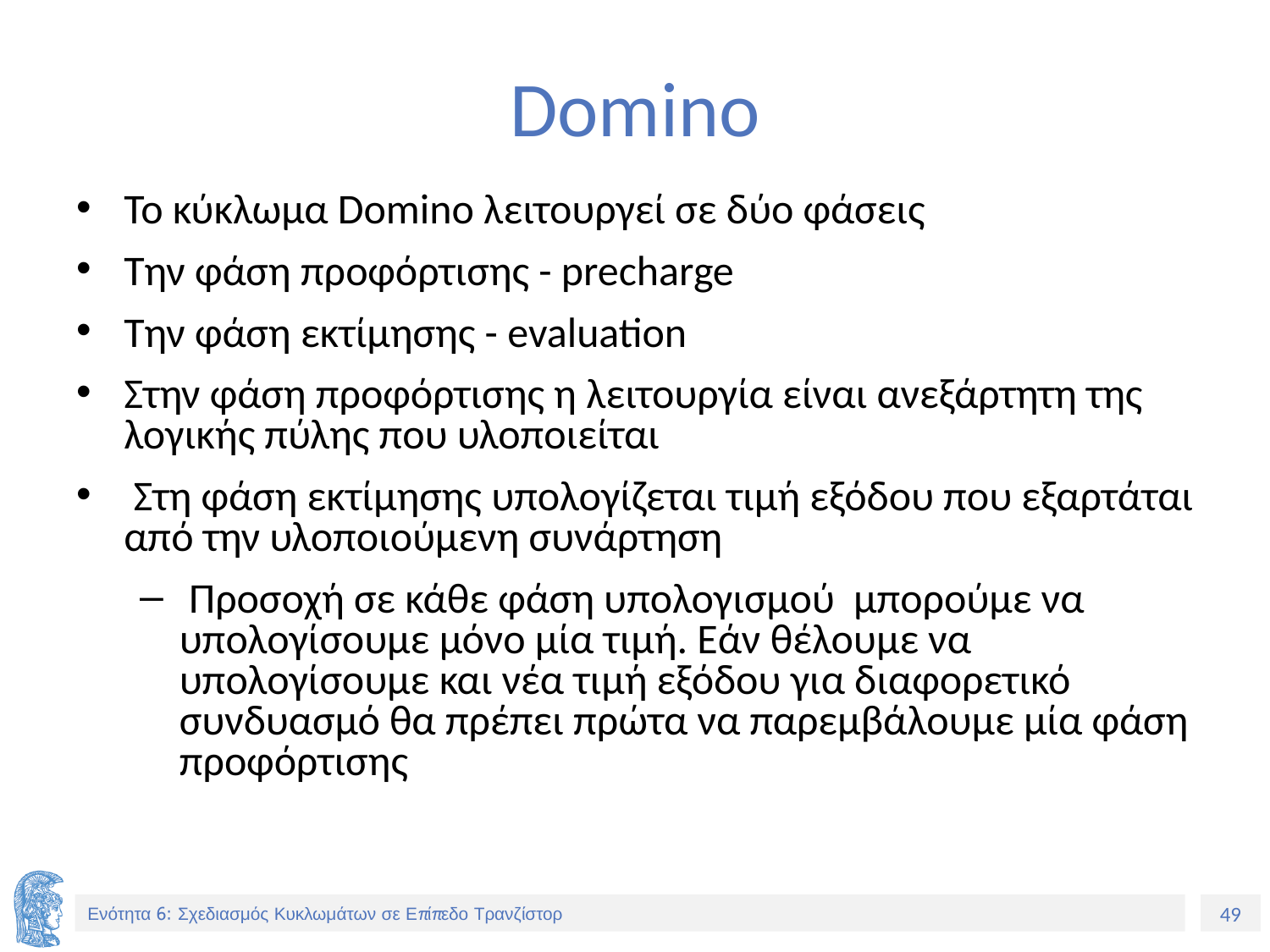

# Domino
Το κύκλωμα Domino λειτουργεί σε δύο φάσεις
Την φάση προφόρτισης - precharge
Την φάση εκτίμησης - evaluation
Στην φάση προφόρτισης η λειτουργία είναι ανεξάρτητη της λογικής πύλης που υλοποιείται
 Στη φάση εκτίμησης υπολογίζεται τιμή εξόδου που εξαρτάται από την υλοποιούμενη συνάρτηση
 Προσοχή σε κάθε φάση υπολογισμού  μπορούμε να υπολογίσουμε μόνο μία τιμή. Εάν θέλουμε να υπολογίσουμε και νέα τιμή εξόδου για διαφορετικό συνδυασμό θα πρέπει πρώτα να παρεμβάλουμε μία φάση προφόρτισης